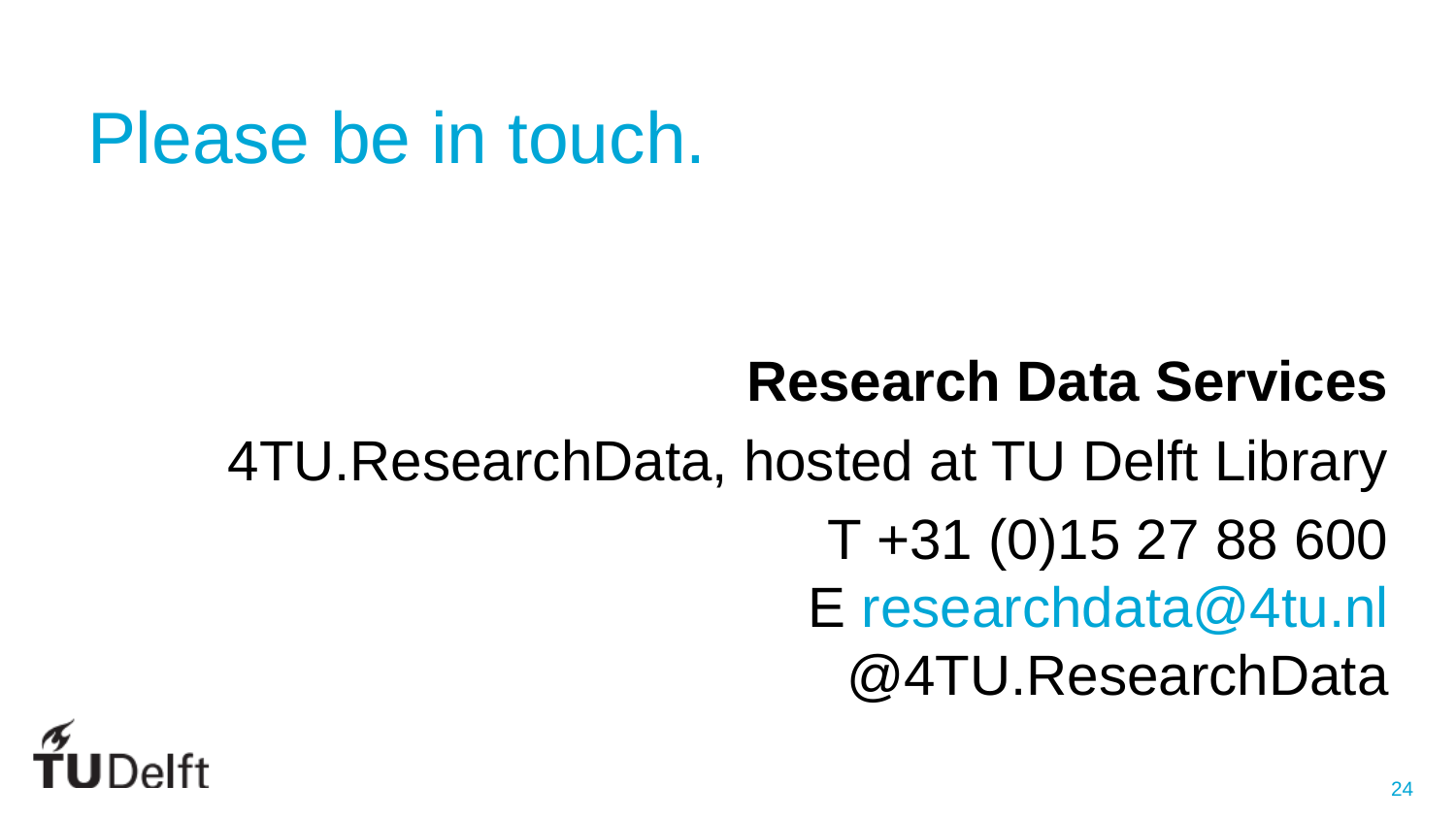

Research Data Services
4TU.ResearchData, hosted at TU Delft Library
T +31 (0)15 27 88 600
E researchdata@4tu.nl
@4TU.ResearchData
# Please be in touch.